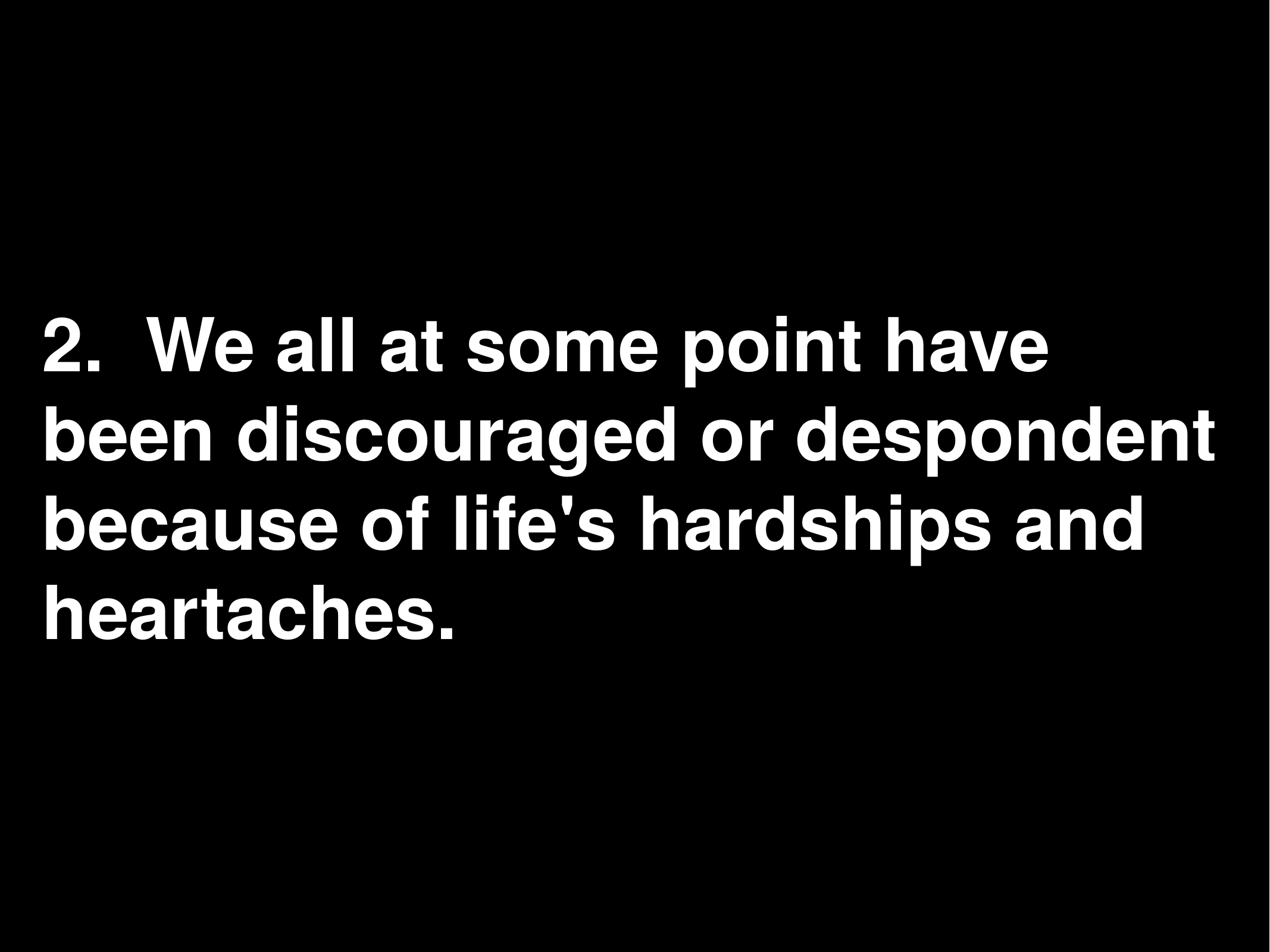

2.  We all at some point have been discouraged or despondent because of life's hardships and heartaches.